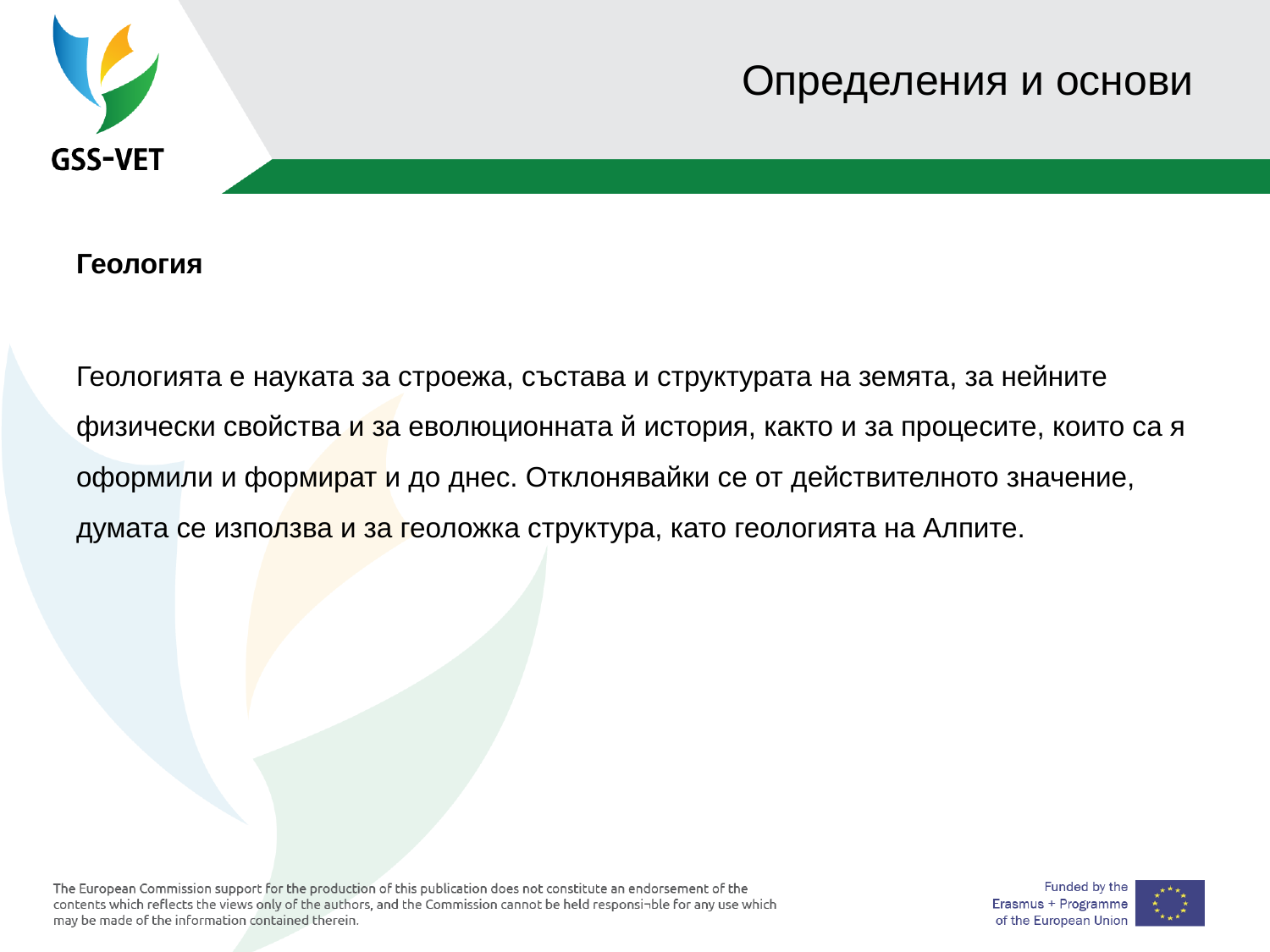

# Определения и основи
Геология

Геологията е науката за строежа, състава и структурата на земята, за нейните физически свойства и за еволюционната й история, както и за процесите, които са я оформили и формират и до днес. Отклонявайки се от действителното значение, думата се използва и за геоложка структура, като геологията на Алпите.